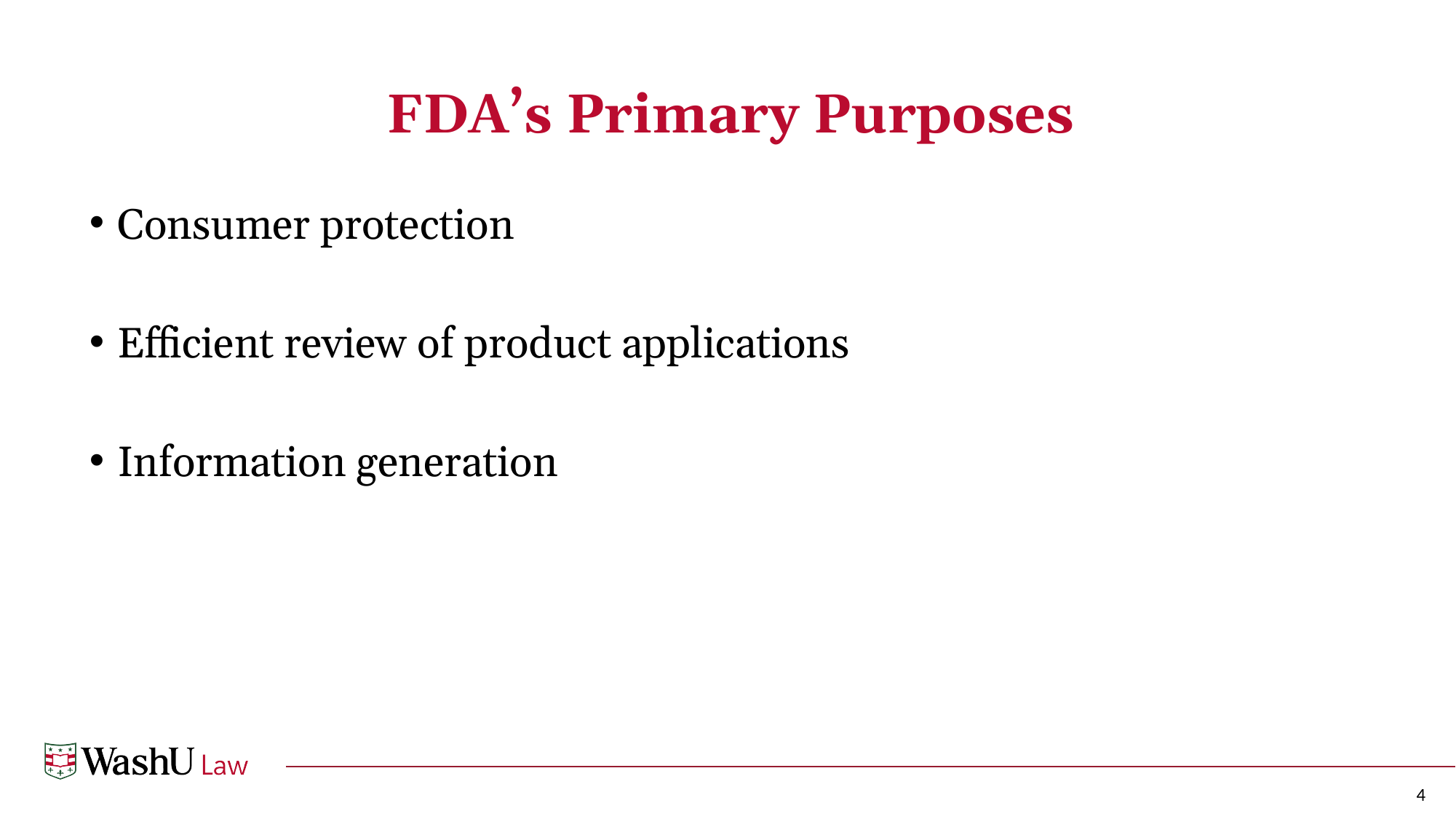

# FDA’s Primary Purposes
Consumer protection

Efficient review of product applications

Information generation